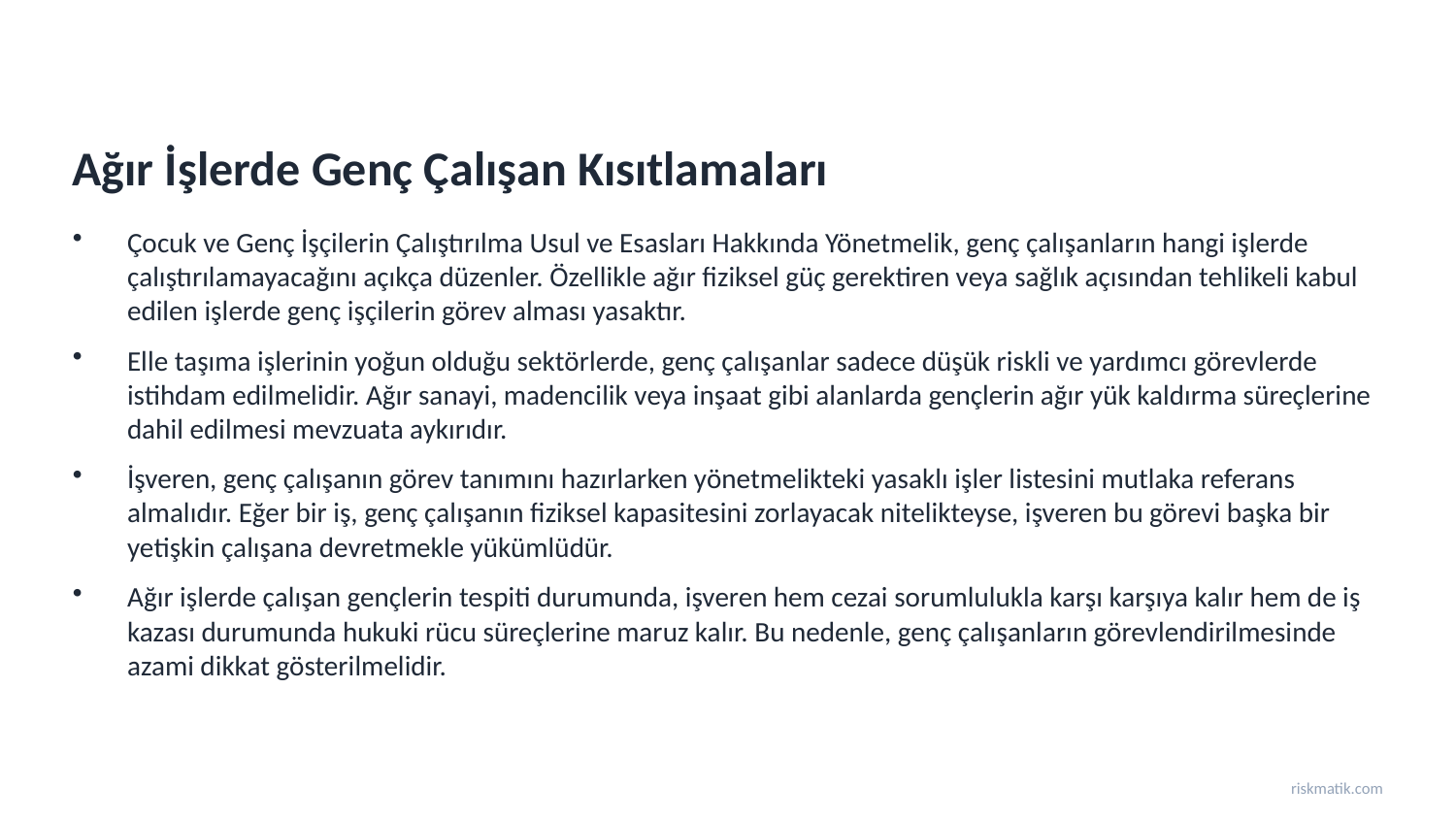

Ağır İşlerde Genç Çalışan Kısıtlamaları
Çocuk ve Genç İşçilerin Çalıştırılma Usul ve Esasları Hakkında Yönetmelik, genç çalışanların hangi işlerde çalıştırılamayacağını açıkça düzenler. Özellikle ağır fiziksel güç gerektiren veya sağlık açısından tehlikeli kabul edilen işlerde genç işçilerin görev alması yasaktır.
Elle taşıma işlerinin yoğun olduğu sektörlerde, genç çalışanlar sadece düşük riskli ve yardımcı görevlerde istihdam edilmelidir. Ağır sanayi, madencilik veya inşaat gibi alanlarda gençlerin ağır yük kaldırma süreçlerine dahil edilmesi mevzuata aykırıdır.
İşveren, genç çalışanın görev tanımını hazırlarken yönetmelikteki yasaklı işler listesini mutlaka referans almalıdır. Eğer bir iş, genç çalışanın fiziksel kapasitesini zorlayacak nitelikteyse, işveren bu görevi başka bir yetişkin çalışana devretmekle yükümlüdür.
Ağır işlerde çalışan gençlerin tespiti durumunda, işveren hem cezai sorumlulukla karşı karşıya kalır hem de iş kazası durumunda hukuki rücu süreçlerine maruz kalır. Bu nedenle, genç çalışanların görevlendirilmesinde azami dikkat gösterilmelidir.
riskmatik.com